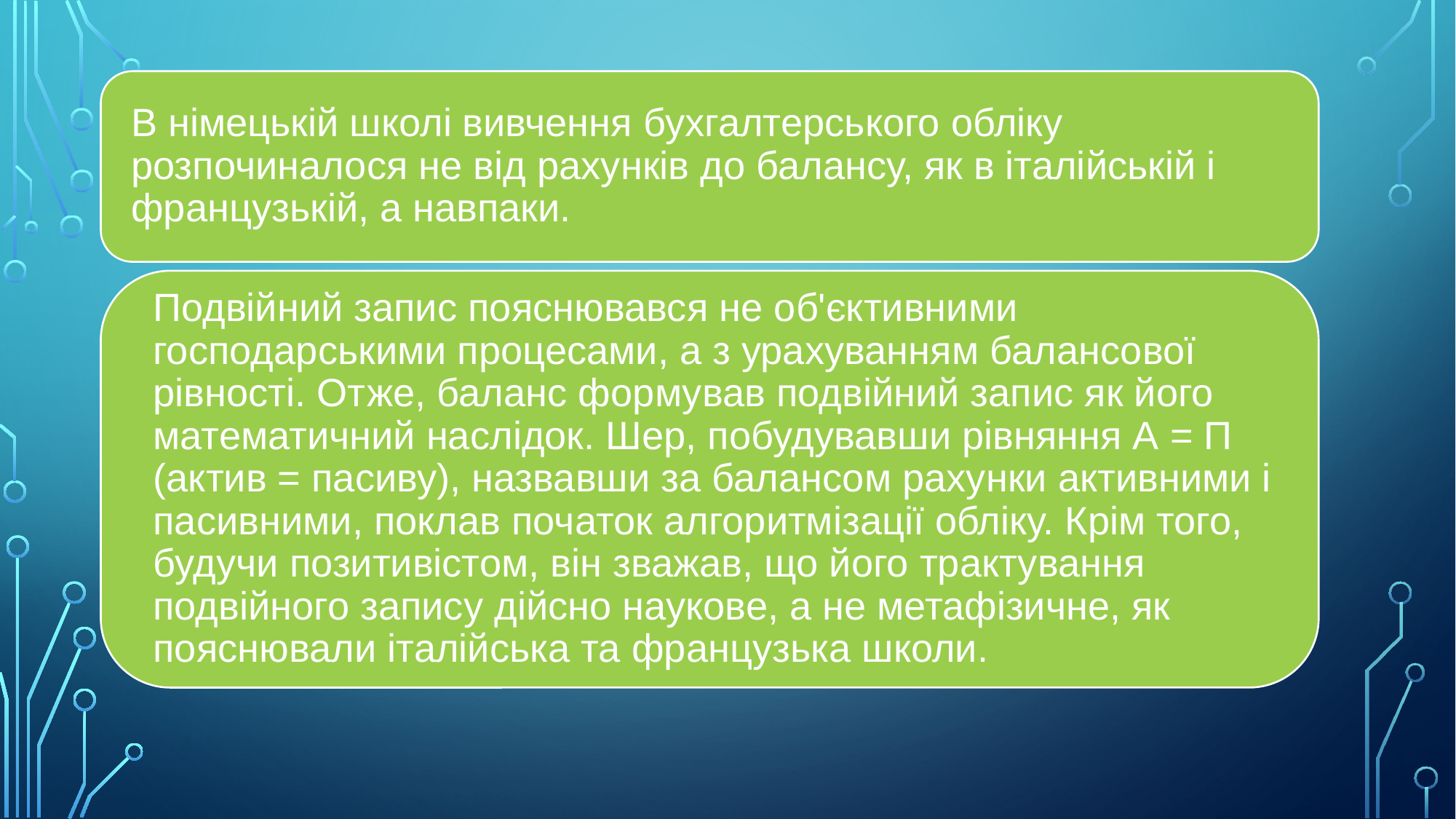

В німецькій школі вивчення бухгалтерського обліку розпочиналося не від рахунків до балансу, як в італійській і французькій, а навпаки.
Подвійний запис пояснювався не об'єктивними господарськими процесами, а з урахуванням балансової рівності. Отже, баланс формував подвійний запис як його математичний наслідок. Шер, побудувавши рівняння А = П (актив = пасиву), назвавши за балансом рахунки активними і пасивними, поклав початок алгоритмізації обліку. Крім того, будучи позитивістом, він зважав, що його трактування подвійного запису дійсно наукове, а не метафізичне, як пояснювали італійська та французька школи.